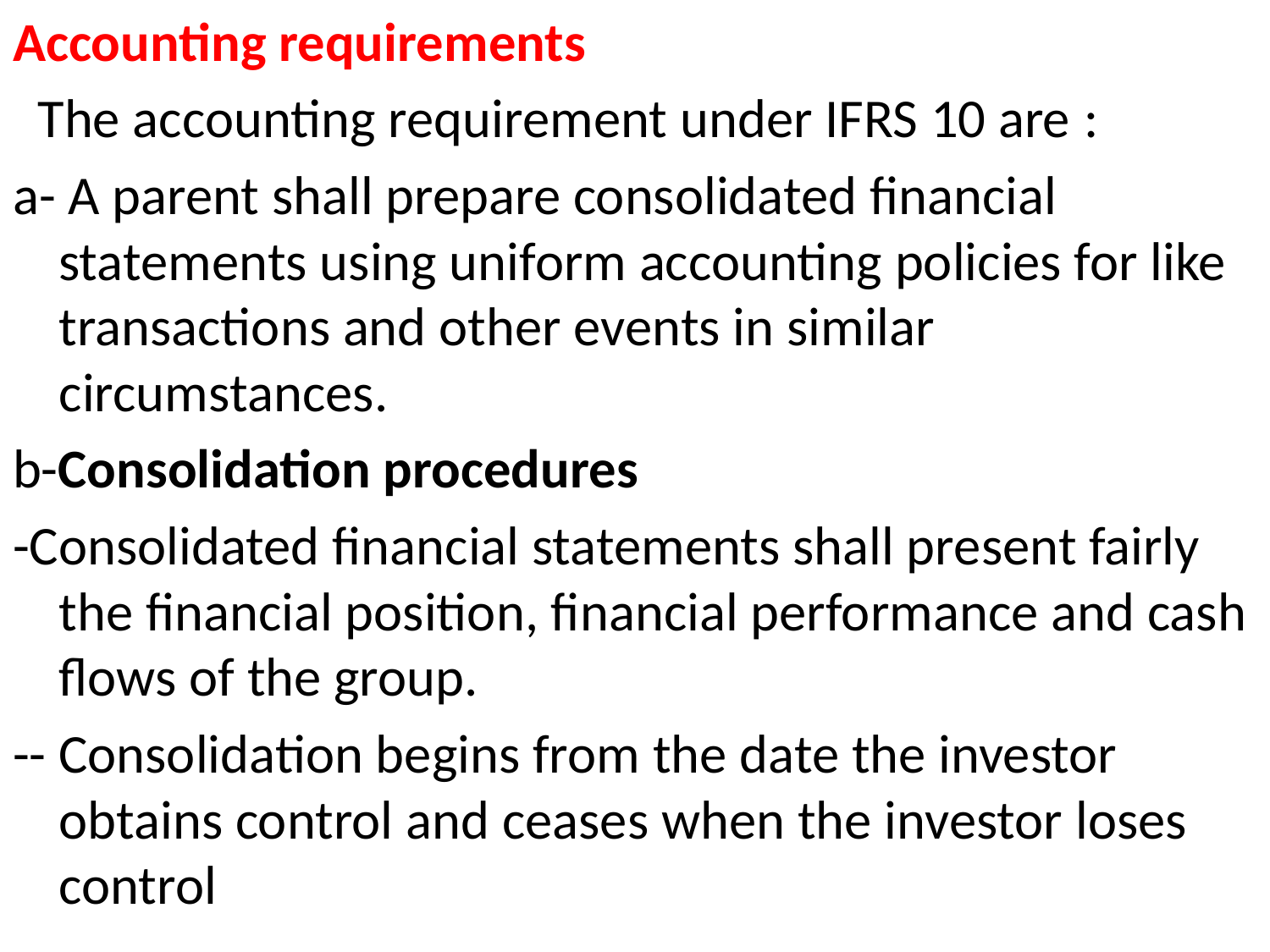

Accounting requirements
  The accounting requirement under IFRS 10 are :
a- A parent shall prepare consolidated financial statements using uniform accounting policies for like transactions and other events in similar circumstances.
b-Consolidation procedures
-Consolidated financial statements shall present fairly the financial position, financial performance and cash flows of the group.
-- Consolidation begins from the date the investor obtains control and ceases when the investor loses control